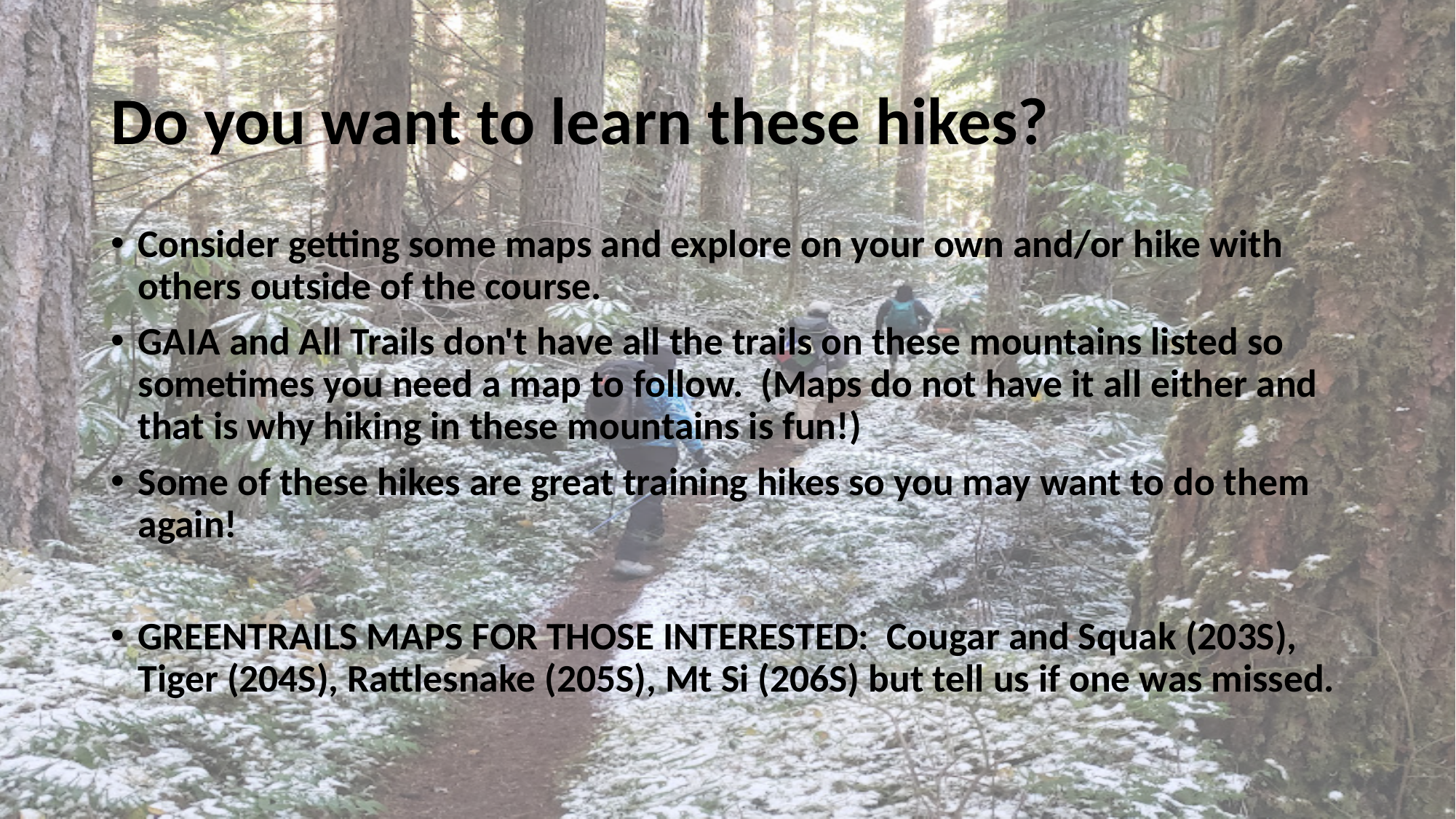

# Do you want to learn these hikes?
Consider getting some maps and explore on your own and/or hike with others outside of the course.
GAIA and All Trails don't have all the trails on these mountains listed so sometimes you need a map to follow.  (Maps do not have it all either and that is why hiking in these mountains is fun!)
Some of these hikes are great training hikes so you may want to do them again!

GREENTRAILS MAPS FOR THOSE INTERESTED:  Cougar and Squak (203S), Tiger (204S), Rattlesnake (205S), Mt Si (206S) but tell us if one was missed.